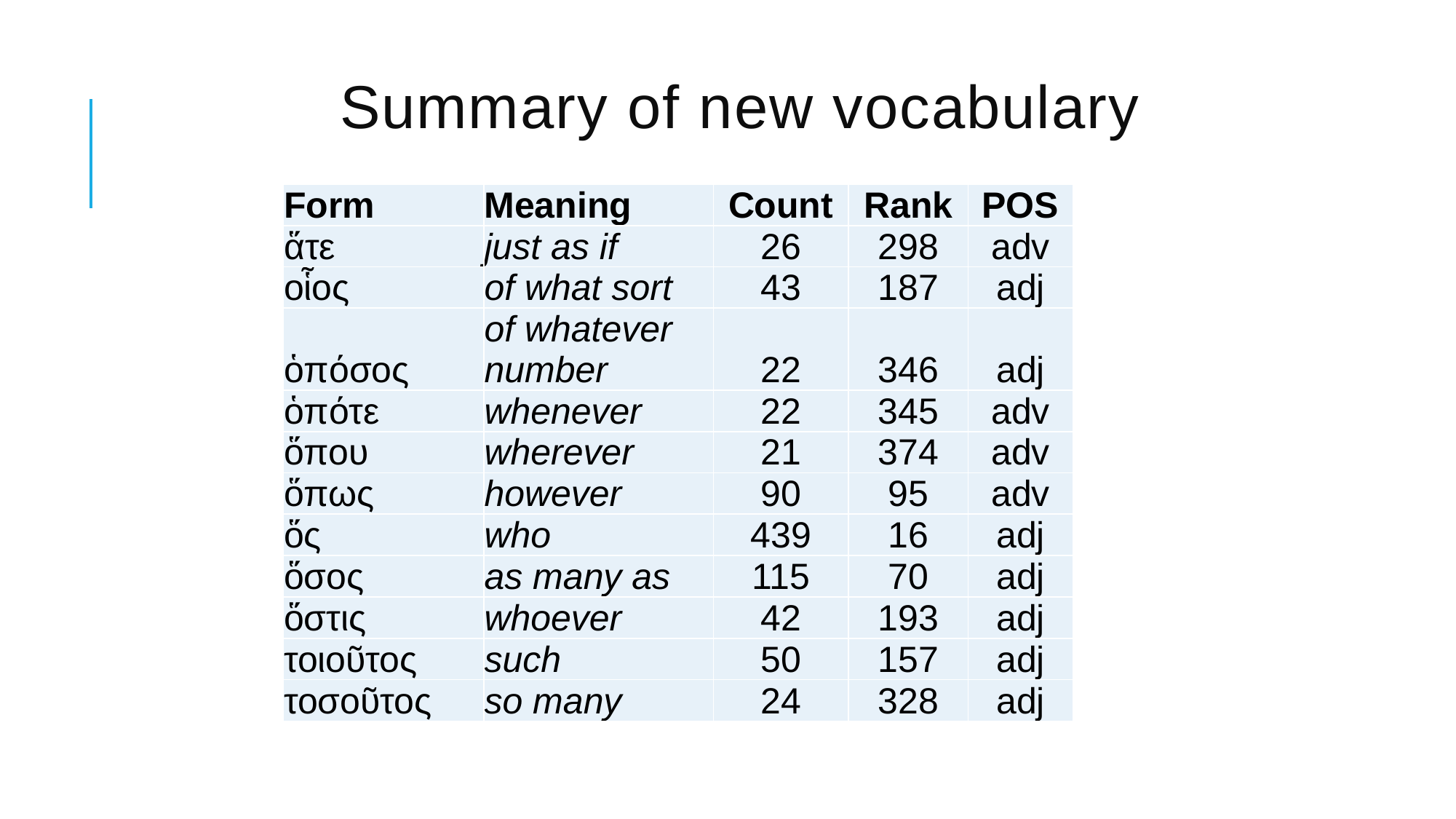

# Summary of new vocabulary
| Form | Meaning | Count | Rank | POS |
| --- | --- | --- | --- | --- |
| ἅτε | just as if | 26 | 298 | adv |
| οἷος | of what sort | 43 | 187 | adj |
| ὁπόσος | of whatever number | 22 | 346 | adj |
| ὁπότε | whenever | 22 | 345 | adv |
| ὅπου | wherever | 21 | 374 | adv |
| ὅπως | however | 90 | 95 | adv |
| ὅς | who | 439 | 16 | adj |
| ὅσος | as many as | 115 | 70 | adj |
| ὅστις | whoever | 42 | 193 | adj |
| τοιοῦτος | such | 50 | 157 | adj |
| τοσοῦτος | so many | 24 | 328 | adj |